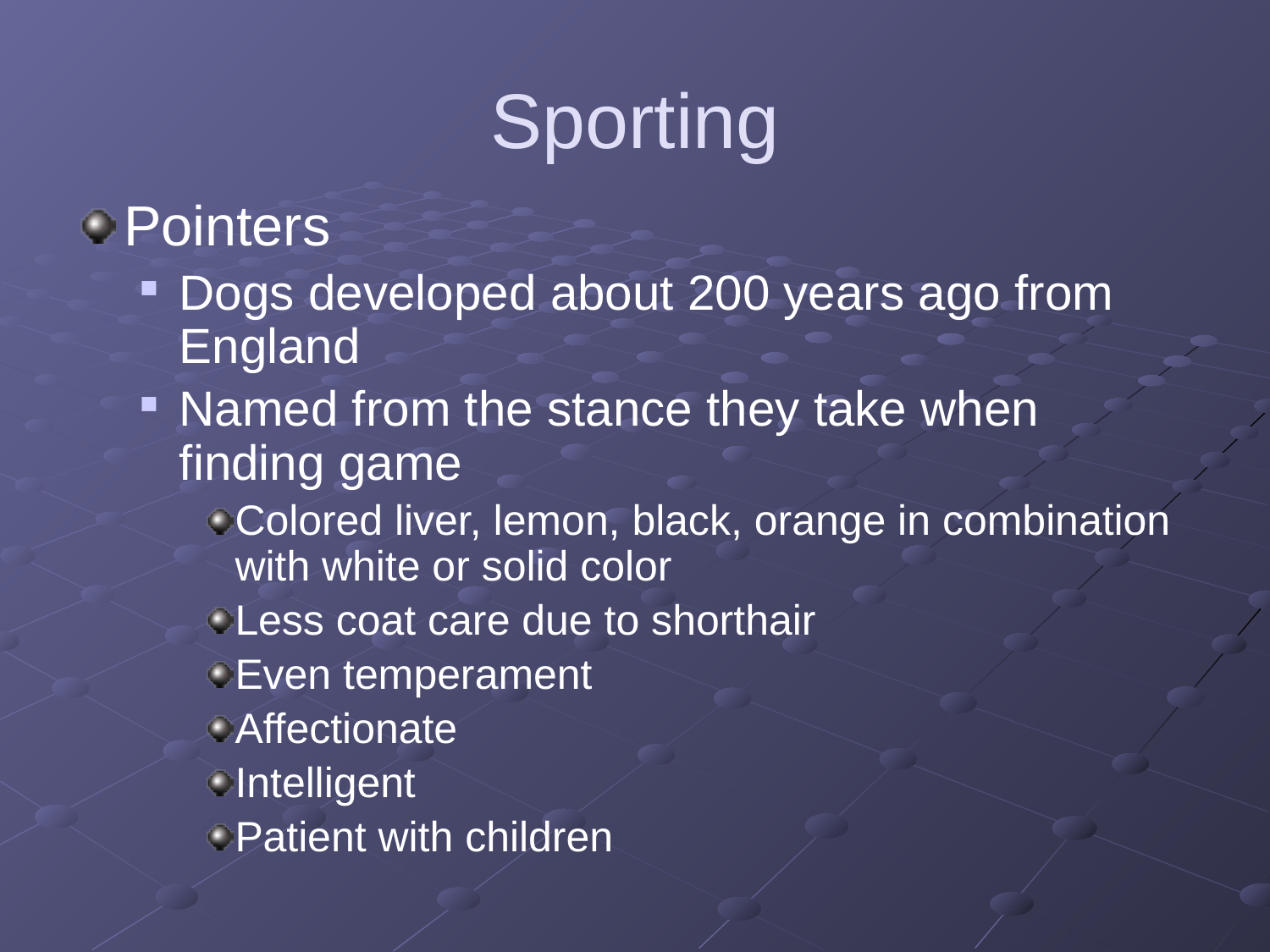

# Sporting
Pointers
Dogs developed about 200 years ago from England
Named from the stance they take when finding game
Colored liver, lemon, black, orange in combination with white or solid color
Less coat care due to shorthair
Even temperament
Affectionate
Intelligent
Patient with children